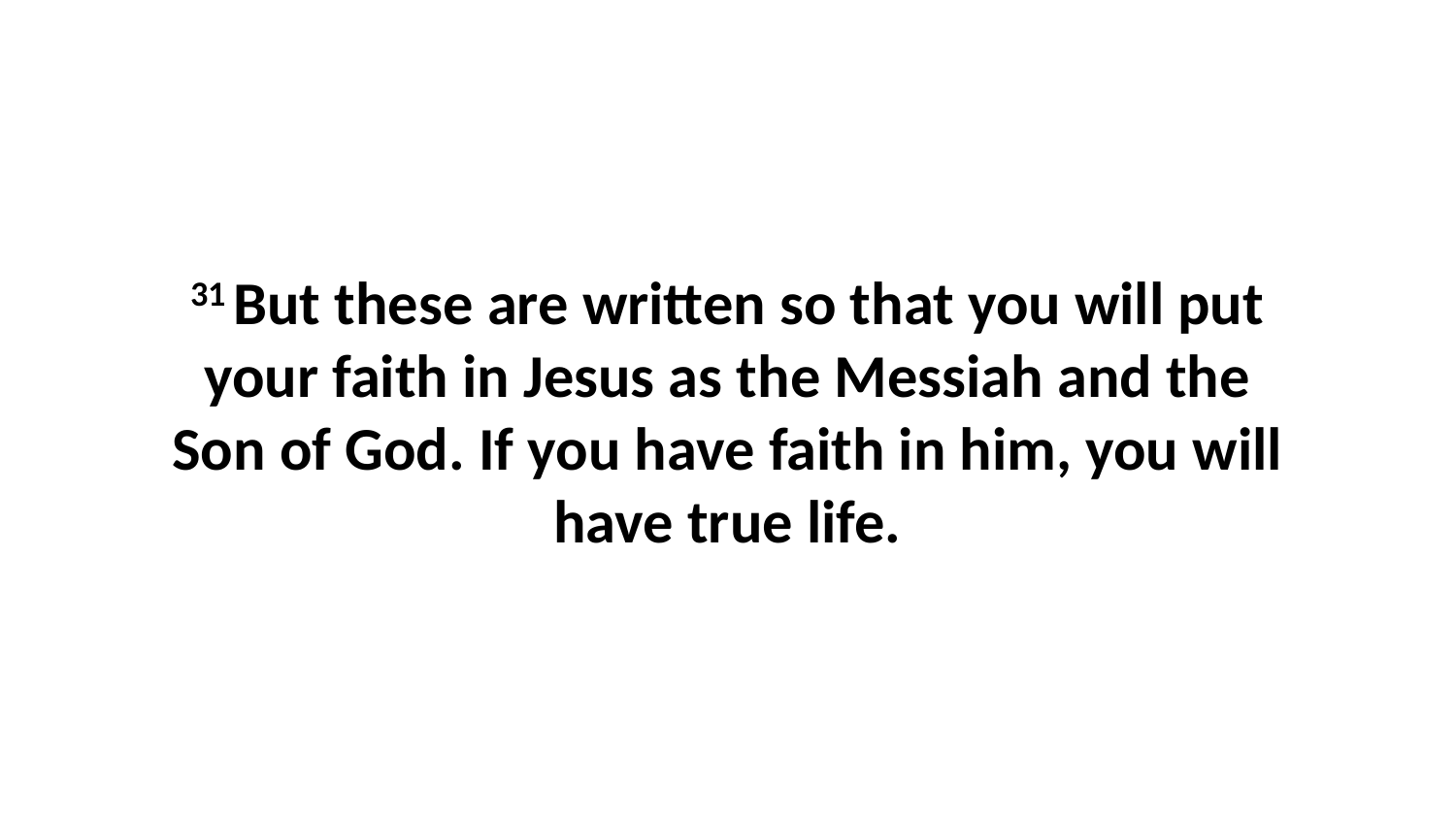

31 But these are written so that you will put your faith in Jesus as the Messiah and the Son of God. If you have faith in him, you will have true life.